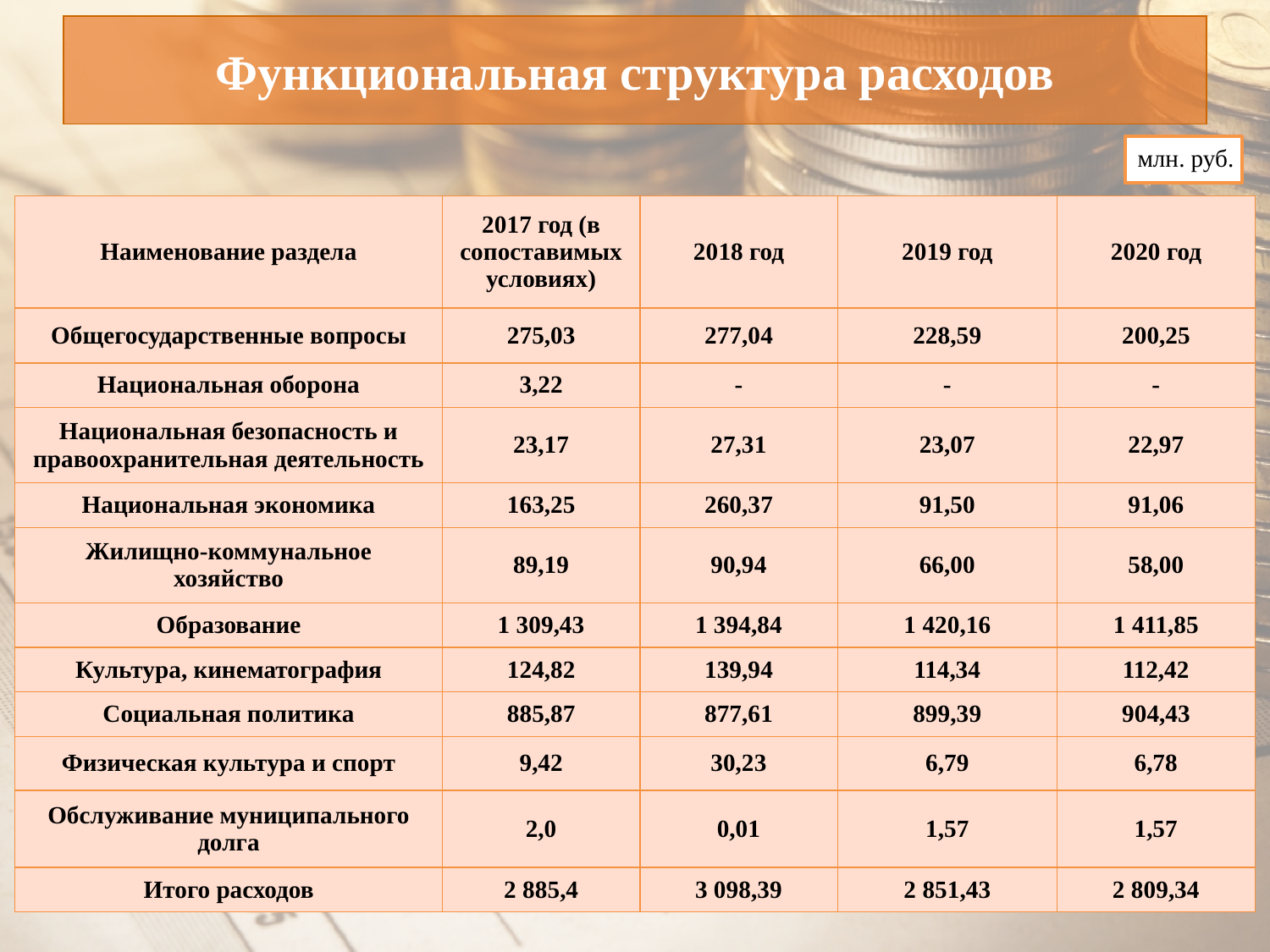

# Функциональная структура расходов
млн. руб.
| Наименование раздела | 2017 год (в сопоставимых условиях) | 2018 год | 2019 год | 2020 год |
| --- | --- | --- | --- | --- |
| Общегосударственные вопросы | 275,03 | 277,04 | 228,59 | 200,25 |
| Национальная оборона | 3,22 | - | - | - |
| Национальная безопасность и правоохранительная деятельность | 23,17 | 27,31 | 23,07 | 22,97 |
| Национальная экономика | 163,25 | 260,37 | 91,50 | 91,06 |
| Жилищно-коммунальное хозяйство | 89,19 | 90,94 | 66,00 | 58,00 |
| Образование | 1 309,43 | 1 394,84 | 1 420,16 | 1 411,85 |
| Культура, кинематография | 124,82 | 139,94 | 114,34 | 112,42 |
| Социальная политика | 885,87 | 877,61 | 899,39 | 904,43 |
| Физическая культура и спорт | 9,42 | 30,23 | 6,79 | 6,78 |
| Обслуживание муниципального долга | 2,0 | 0,01 | 1,57 | 1,57 |
| Итого расходов | 2 885,4 | 3 098,39 | 2 851,43 | 2 809,34 |